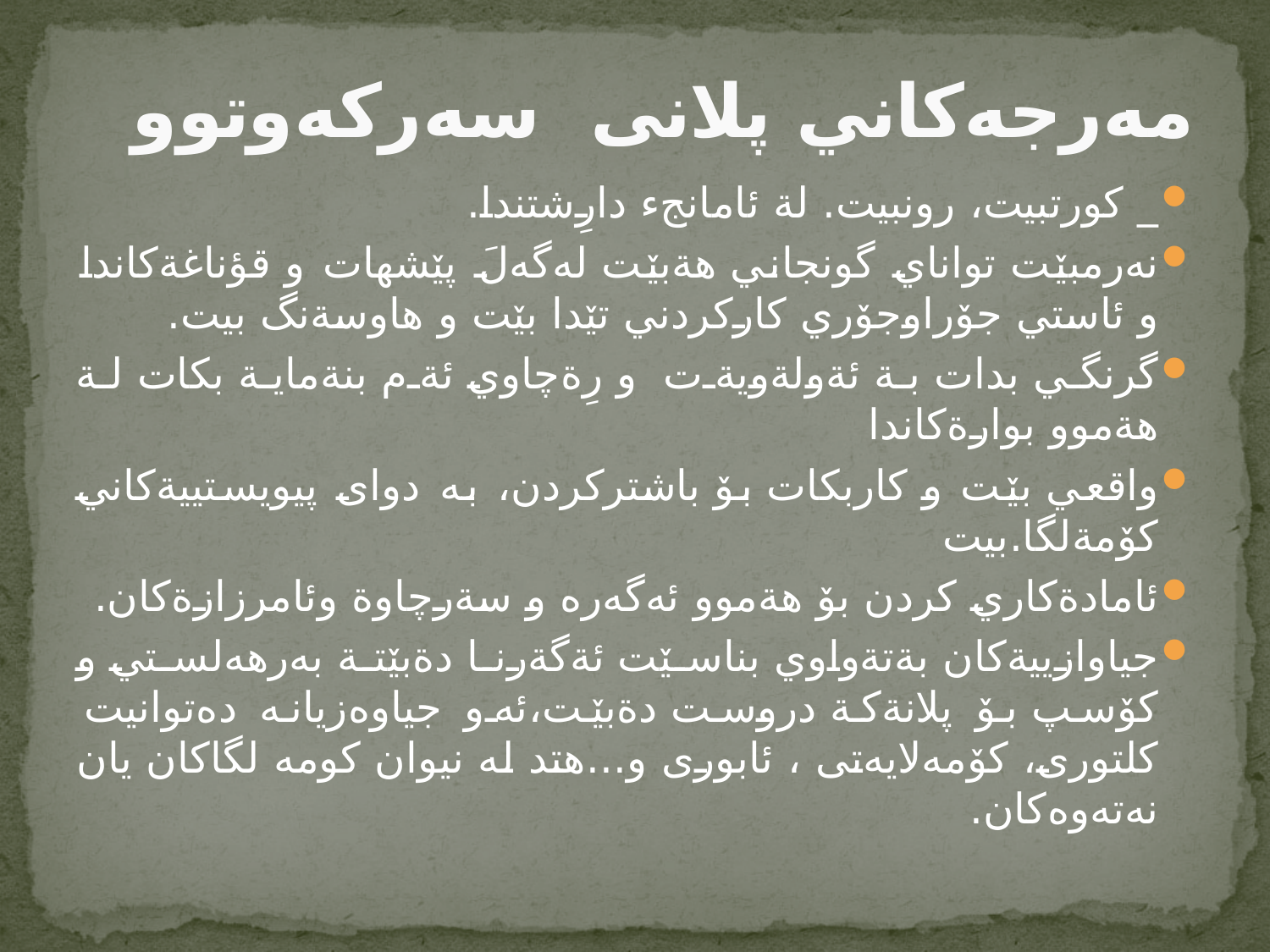

# مه‌رجه‌كاني پلانی  سه‌رکه‌وتوو
_ كورتبيت، رونبيت. لة ئامانجء دارِشتندا.
نه‌رمبێت تواناي گونجاني هةبێت له‌گه‌لَ پێشهات و قؤناغةكاندا و ئاستي جۆراوجۆري كاركردني تێدا بێت و هاوسةنگ بیت.
گرنگي بدات بة ئةولةويةت و رِةچاوي ئةم بنةماية بكات لة هةموو بوارةكاندا
واقعي بێت و كاربكات بۆ باشتركردن، به دوای پیويستييةكاني كۆمةلگا.بیت
ئامادةكاري كردن بۆ هةموو ئه‌گه‌ره‌ و سةرچاوة وئامرزازةكان.
جياوازييةكان بةتةواوي بناسێت ئةگةرنا دةبێتة به‌رهه‌لستي و كۆسپ بۆ پلانةكة دروست دةبێت،ئه‌و جیاوه‌زیانه ده‌توانیت کلتوری، کۆمه‌لایه‌تی ، ئابوری و...هتد له نیوان کومه لگاکان یان نه‌ته‌وه‌کان.